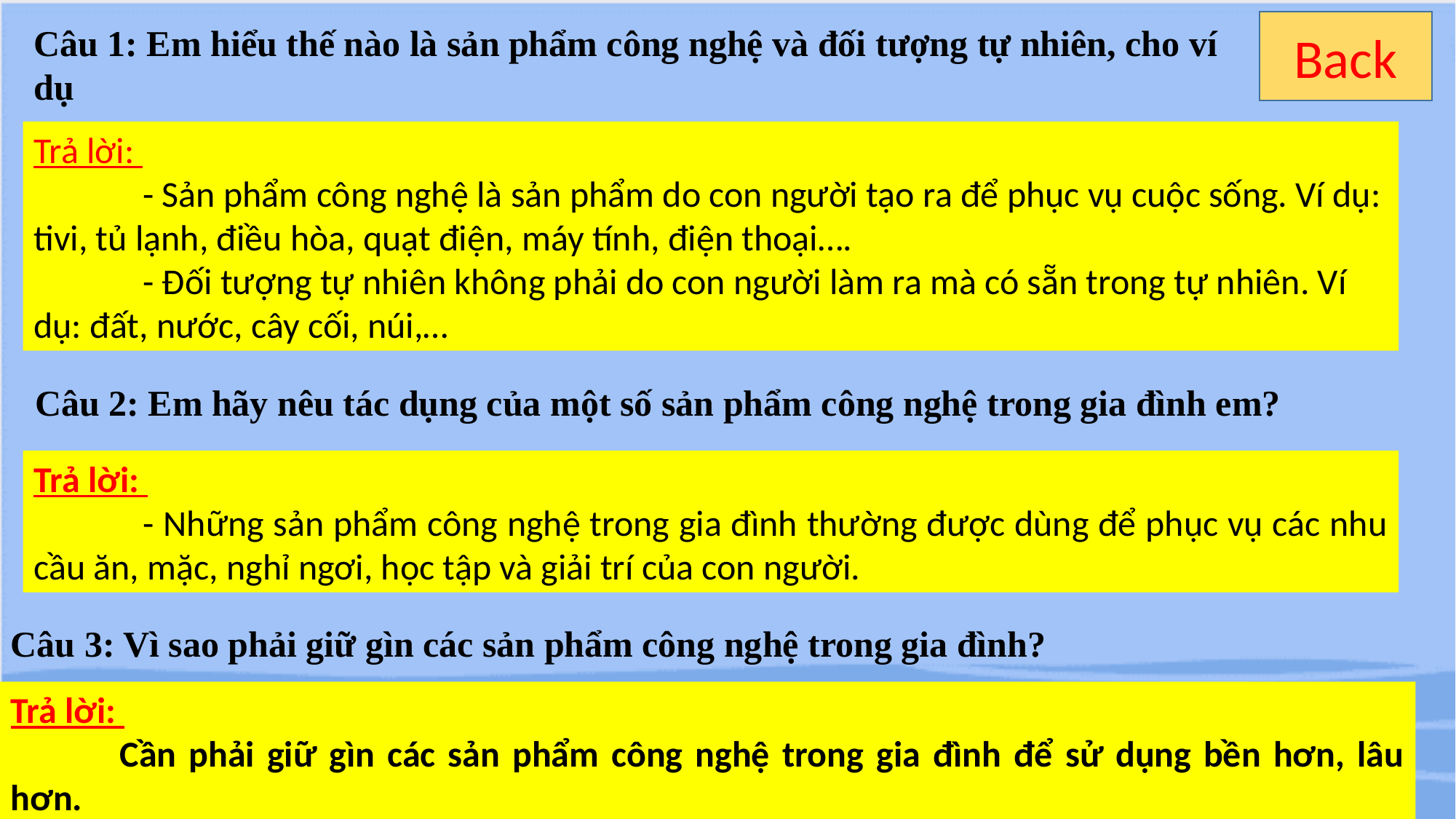

Back
Câu 1: Em hiểu thế nào là sản phẩm công nghệ và đối tượng tự nhiên, cho ví dụ
Trả lời:
	- Sản phẩm công nghệ là sản phẩm do con người tạo ra để phục vụ cuộc sống. Ví dụ: tivi, tủ lạnh, điều hòa, quạt điện, máy tính, điện thoại….
	- Đối tượng tự nhiên không phải do con người làm ra mà có sẵn trong tự nhiên. Ví dụ: đất, nước, cây cối, núi,…
Câu 2: Em hãy nêu tác dụng của một số sản phẩm công nghệ trong gia đình em?
Trả lời:
	- Những sản phẩm công nghệ trong gia đình thường được dùng để phục vụ các nhu cầu ăn, mặc, nghỉ ngơi, học tập và giải trí của con người.
Câu 3: Vì sao phải giữ gìn các sản phẩm công nghệ trong gia đình?
Trả lời:
	Cần phải giữ gìn các sản phẩm công nghệ trong gia đình để sử dụng bền hơn, lâu hơn.